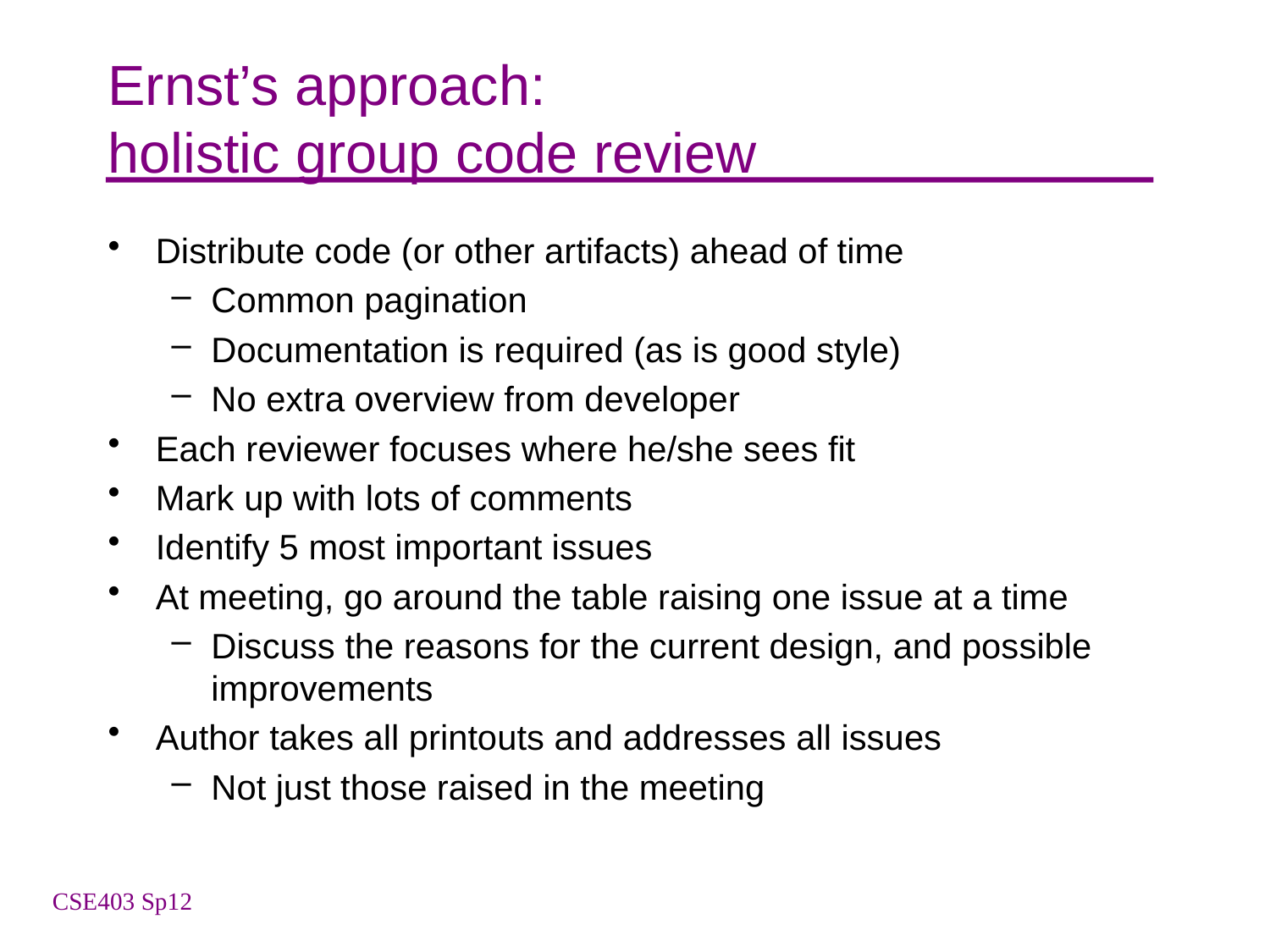

# Ernst’s approach: holistic group code review
Distribute code (or other artifacts) ahead of time
Common pagination
Documentation is required (as is good style)
No extra overview from developer
Each reviewer focuses where he/she sees fit
Mark up with lots of comments
Identify 5 most important issues
At meeting, go around the table raising one issue at a time
Discuss the reasons for the current design, and possible improvements
Author takes all printouts and addresses all issues
Not just those raised in the meeting
CSE403 Sp12